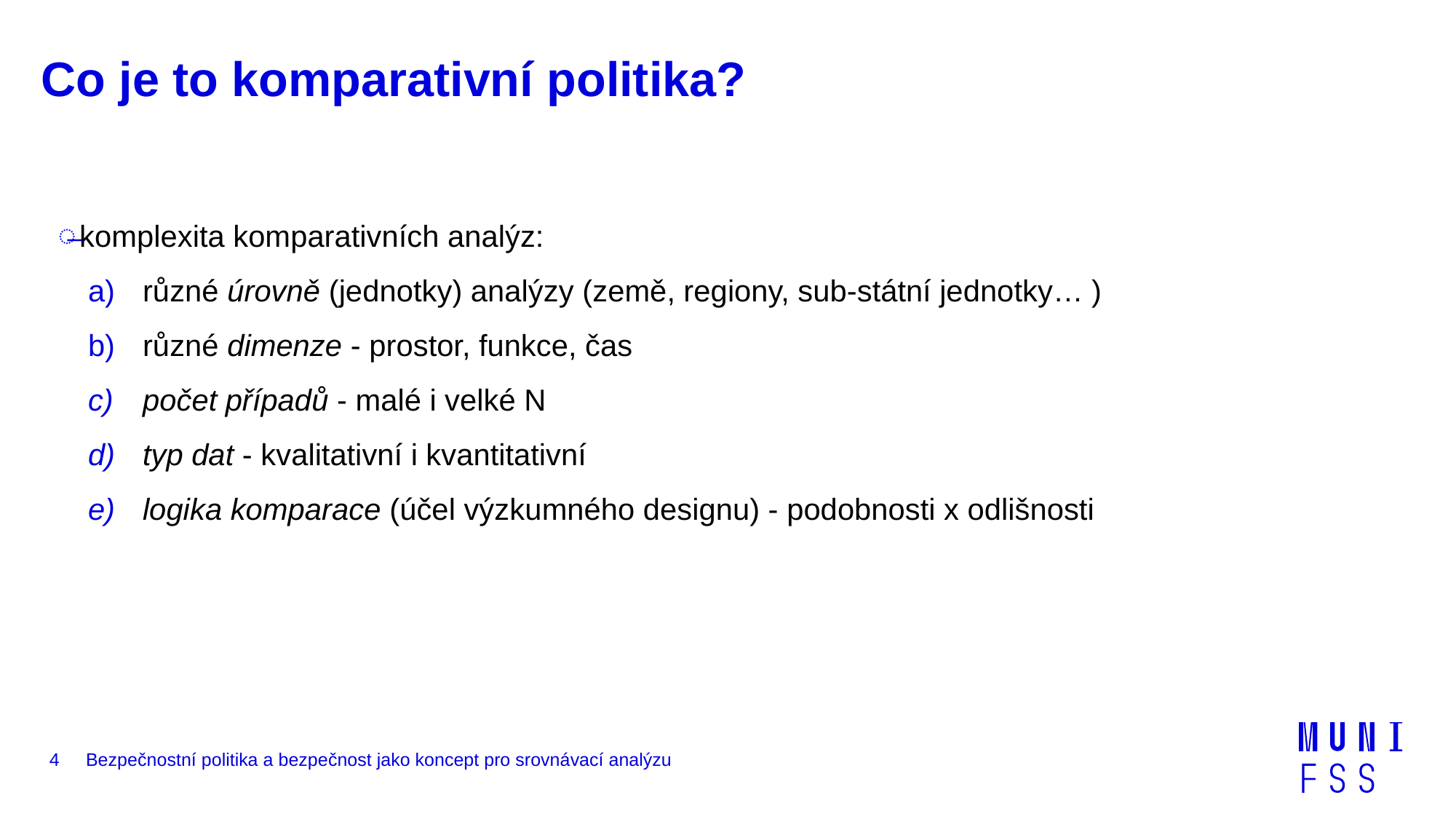

# Co je to komparativní politika?
komplexita komparativních analýz:
různé úrovně (jednotky) analýzy (země, regiony, sub-státní jednotky… )
různé dimenze - prostor, funkce, čas
počet případů - malé i velké N
typ dat - kvalitativní i kvantitativní
logika komparace (účel výzkumného designu) - podobnosti x odlišnosti

4
Bezpečnostní politika a bezpečnost jako koncept pro srovnávací analýzu